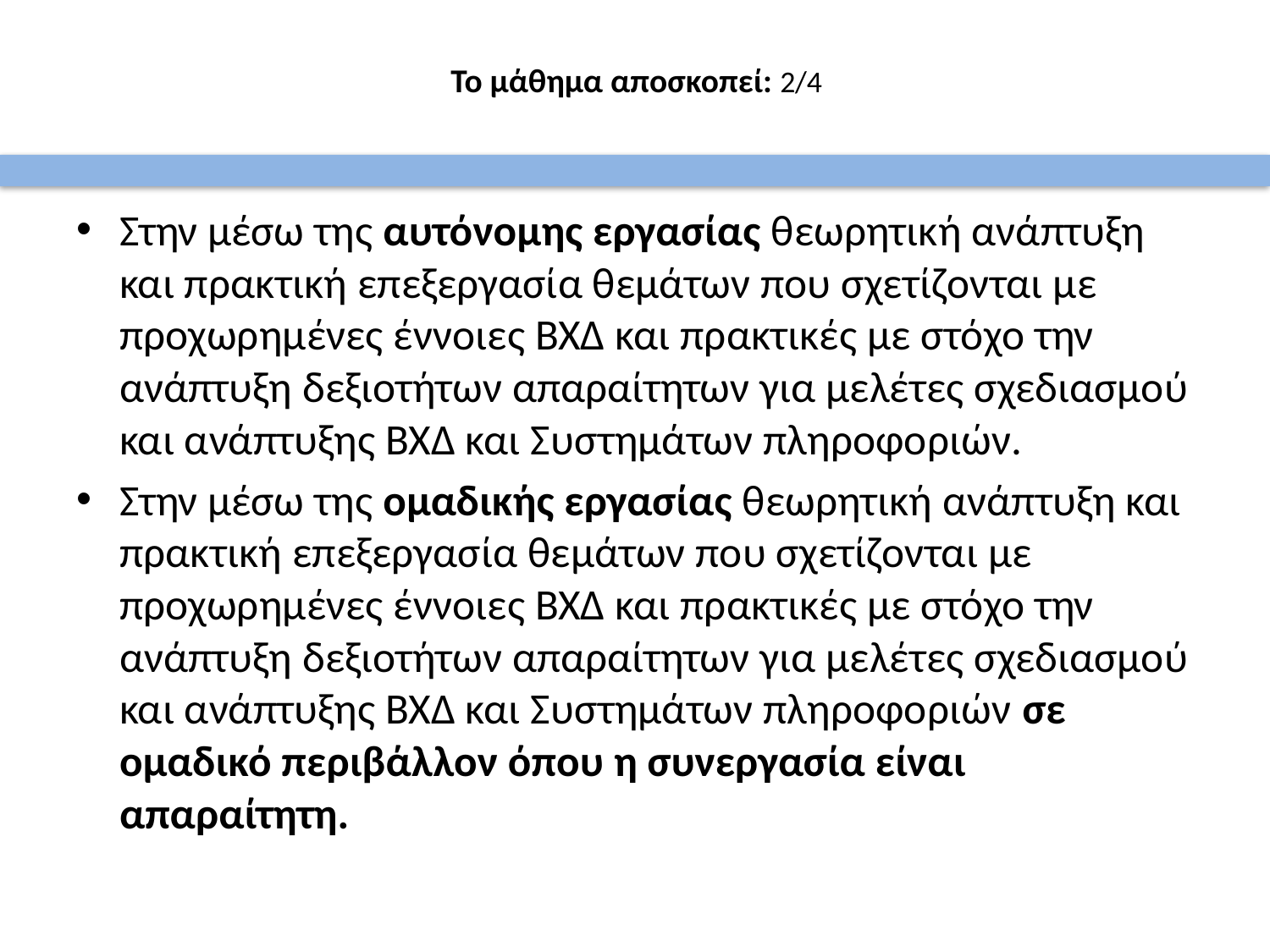

# Το μάθημα αποσκοπεί: 2/4
Στην μέσω της αυτόνομης εργασίας θεωρητική ανάπτυξη και πρακτική επεξεργασία θεμάτων που σχετίζονται με προχωρημένες έννοιες ΒΧΔ και πρακτικές με στόχο την ανάπτυξη δεξιοτήτων απαραίτητων για μελέτες σχεδιασμού και ανάπτυξης ΒΧΔ και Συστημάτων πληροφοριών.
Στην μέσω της ομαδικής εργασίας θεωρητική ανάπτυξη και πρακτική επεξεργασία θεμάτων που σχετίζονται με προχωρημένες έννοιες ΒΧΔ και πρακτικές με στόχο την ανάπτυξη δεξιοτήτων απαραίτητων για μελέτες σχεδιασμού και ανάπτυξης ΒΧΔ και Συστημάτων πληροφοριών σε ομαδικό περιβάλλον όπου η συνεργασία είναι απαραίτητη.